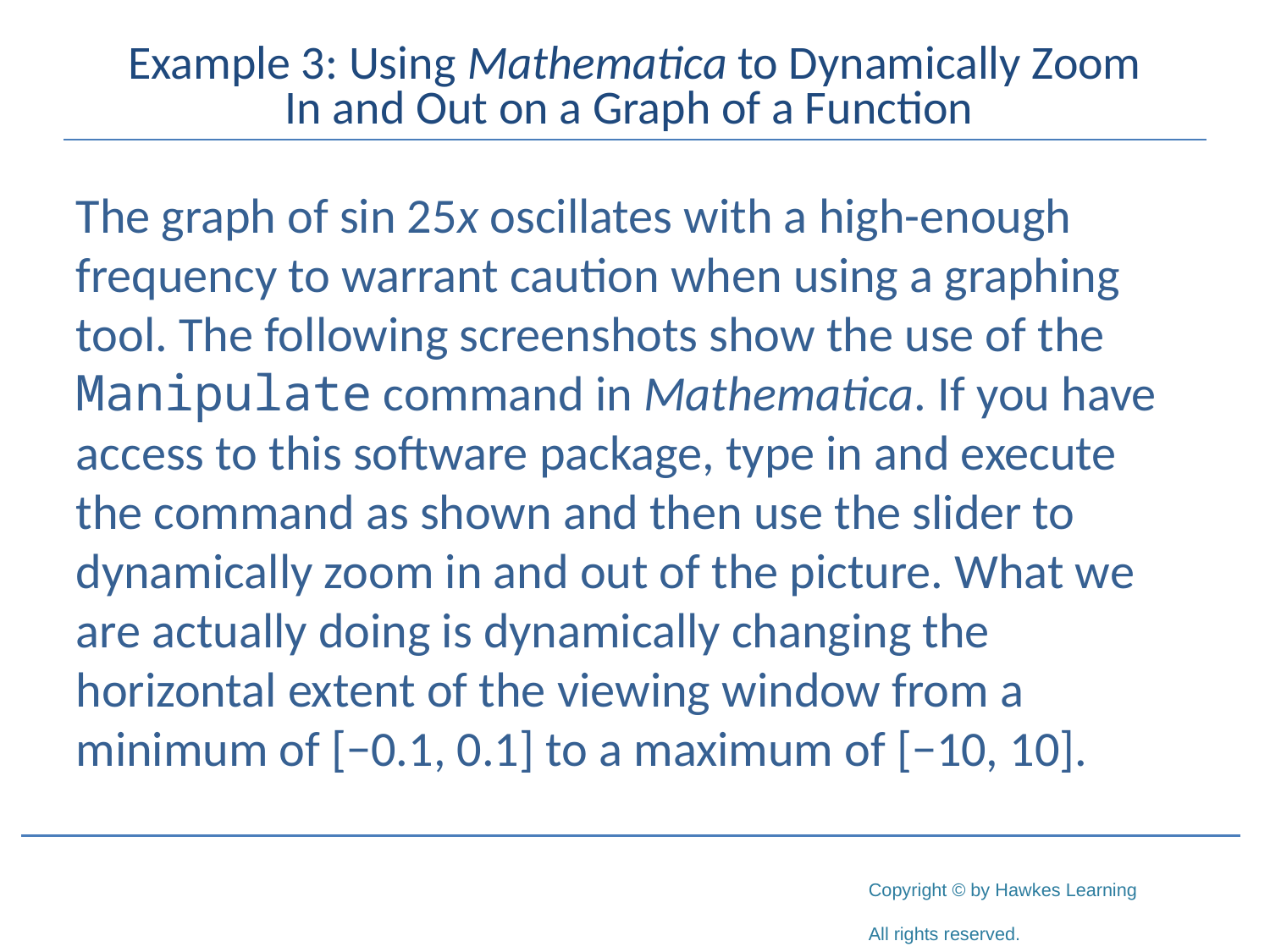

# Example 3: Using Mathematica to Dynamically Zoom In and Out on a Graph of a Function
The graph of sin 25x oscillates with a high-enough frequency to warrant caution when using a graphing tool. The following screenshots show the use of the Manipulate command in Mathematica. If you have access to this software package, type in and execute the command as shown and then use the slider to dynamically zoom in and out of the picture. What we are actually doing is dynamically changing the horizontal extent of the viewing window from a minimum of [−0.1, 0.1] to a maximum of [−10, 10].